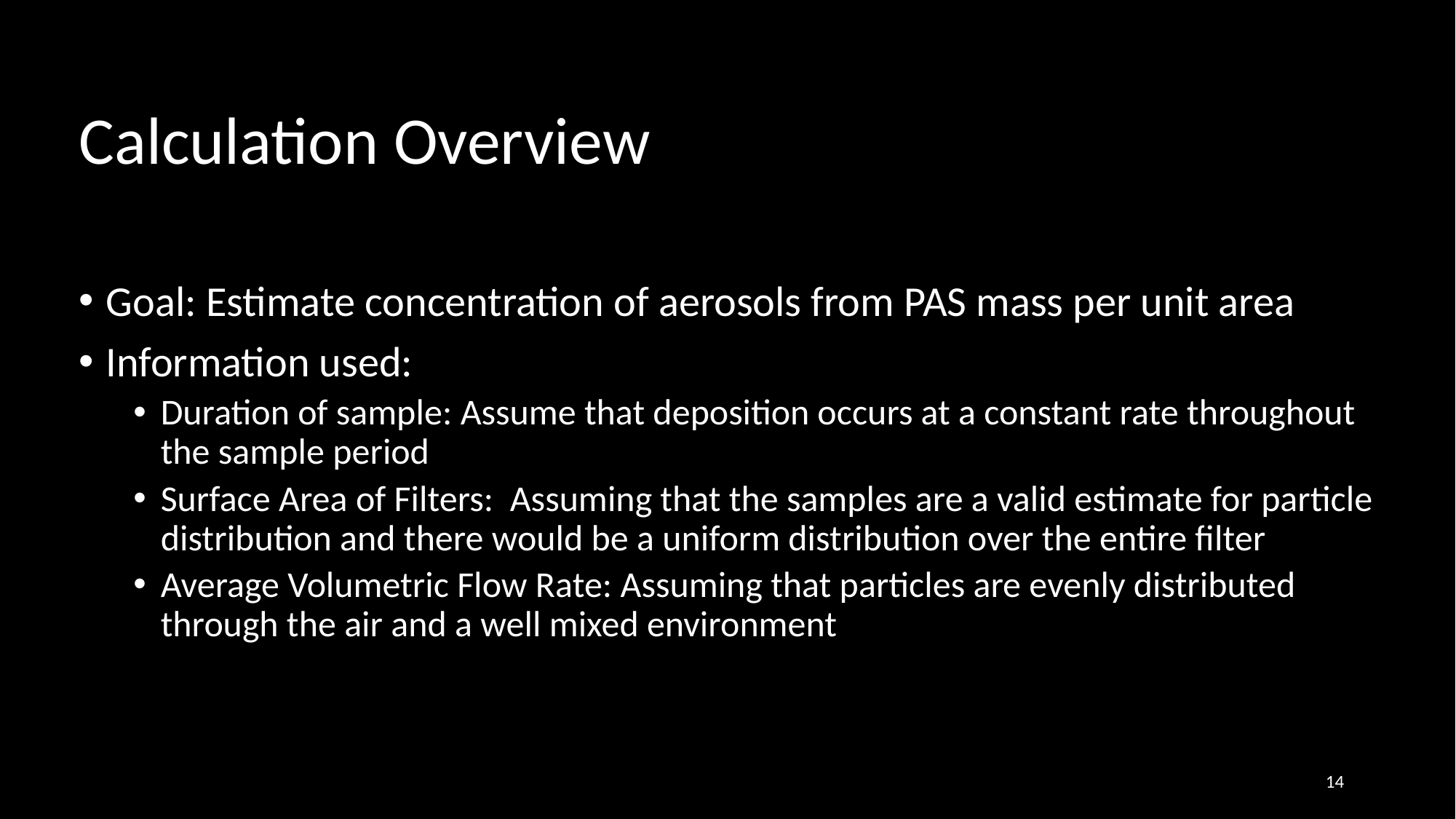

# Calculation Overview
Goal: Estimate concentration of aerosols from PAS mass per unit area
Information used:
Duration of sample: Assume that deposition occurs at a constant rate throughout the sample period
Surface Area of Filters:  Assuming that the samples are a valid estimate for particle distribution and there would be a uniform distribution over the entire filter
Average Volumetric Flow Rate: Assuming that particles are evenly distributed through the air and a well mixed environment

14